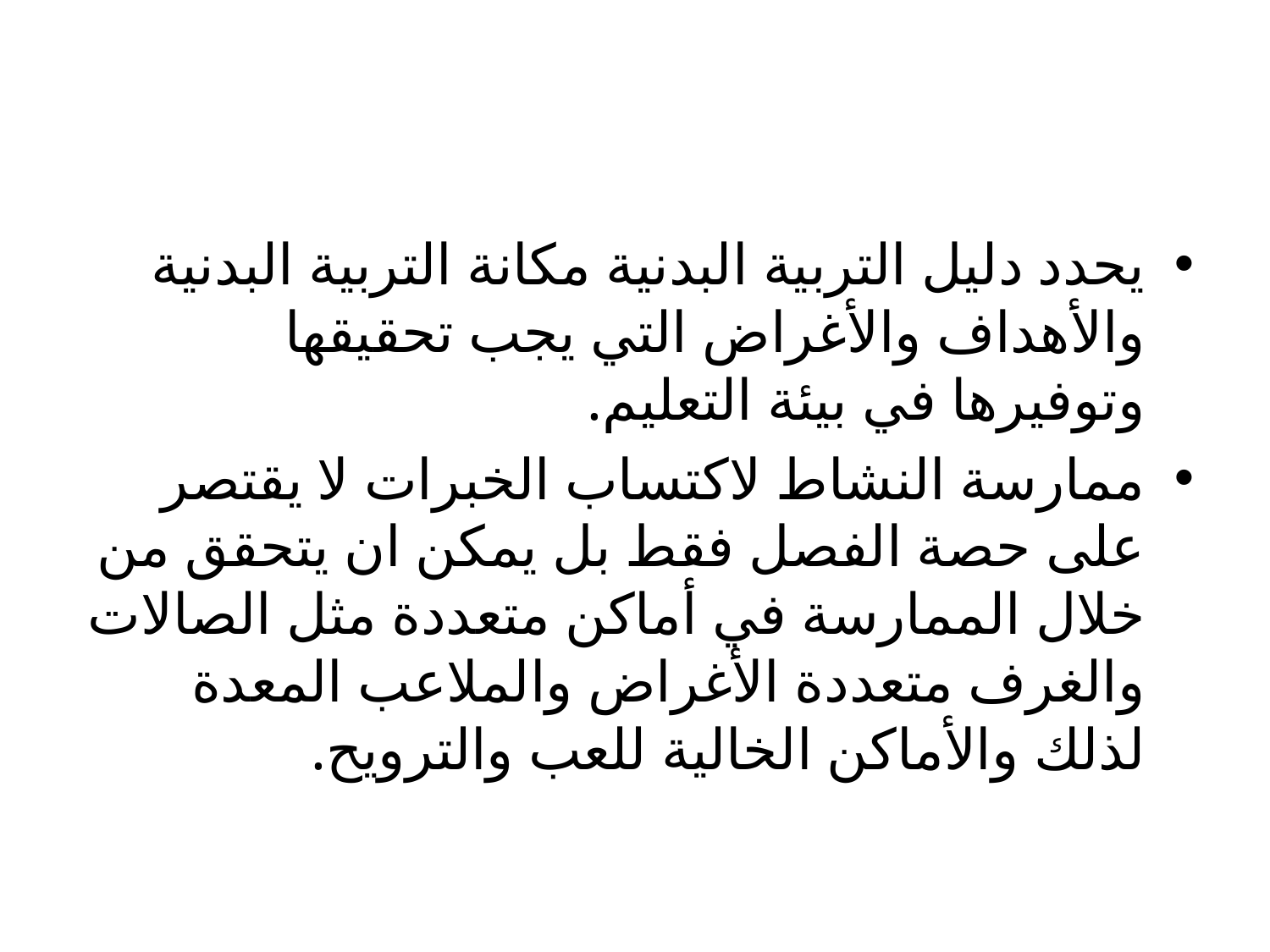

#
يحدد دليل التربية البدنية مكانة التربية البدنية والأهداف والأغراض التي يجب تحقيقها وتوفيرها في بيئة التعليم.
ممارسة النشاط لاكتساب الخبرات لا يقتصر على حصة الفصل فقط بل يمكن ان يتحقق من خلال الممارسة في أماكن متعددة مثل الصالات والغرف متعددة الأغراض والملاعب المعدة لذلك والأماكن الخالية للعب والترويح.